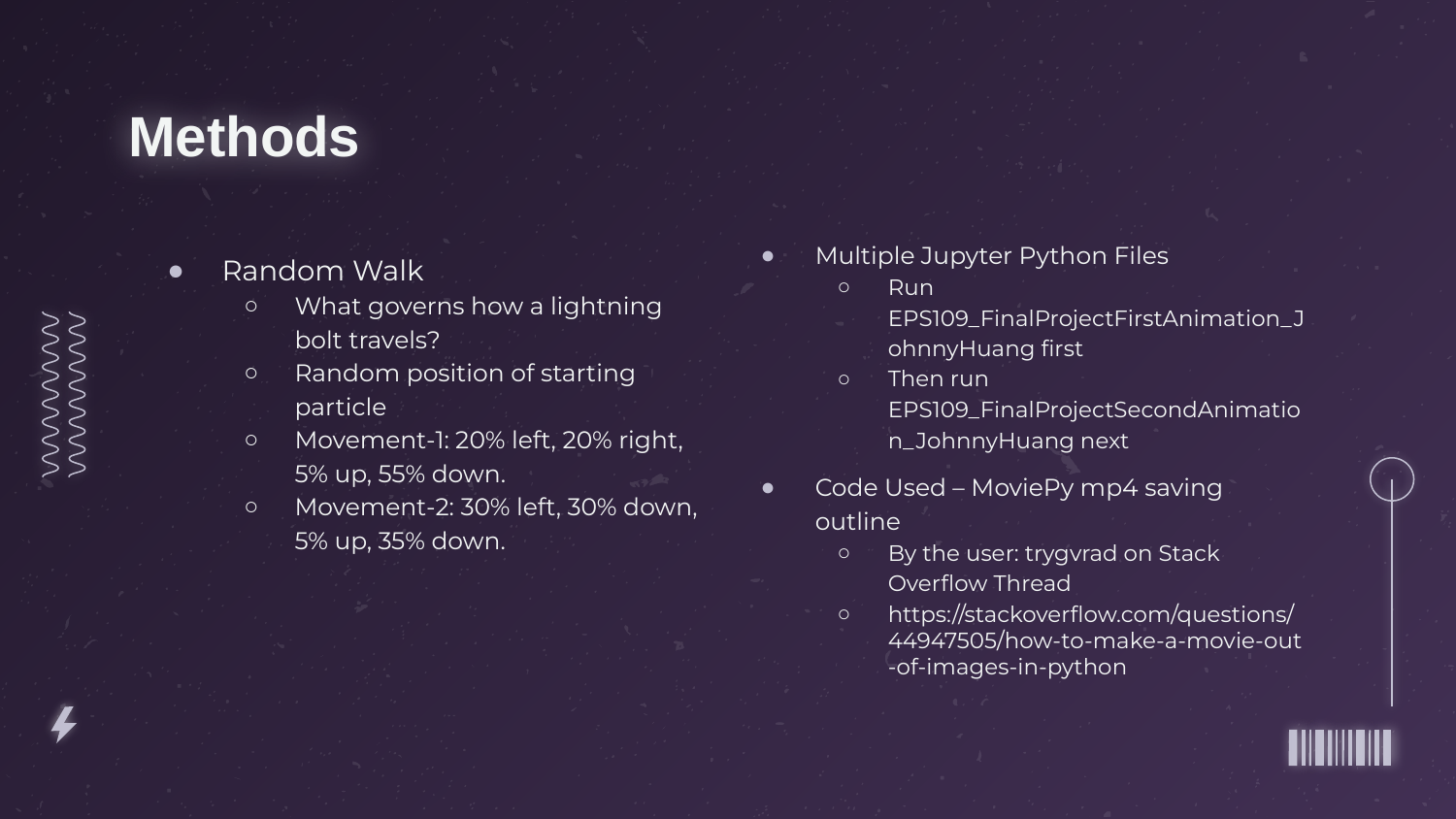

# Methods
Multiple Jupyter Python Files
Run EPS109_FinalProjectFirstAnimation_JohnnyHuang first
Then run EPS109_FinalProjectSecondAnimation_JohnnyHuang next
Random Walk
What governs how a lightning bolt travels?
Random position of starting particle
Movement-1: 20% left, 20% right, 5% up, 55% down.
Movement-2: 30% left, 30% down, 5% up, 35% down.

Code Used – MoviePy mp4 saving outline
By the user: trygvrad on Stack Overflow Thread
https://stackoverflow.com/questions/44947505/how-to-make-a-movie-out-of-images-in-python